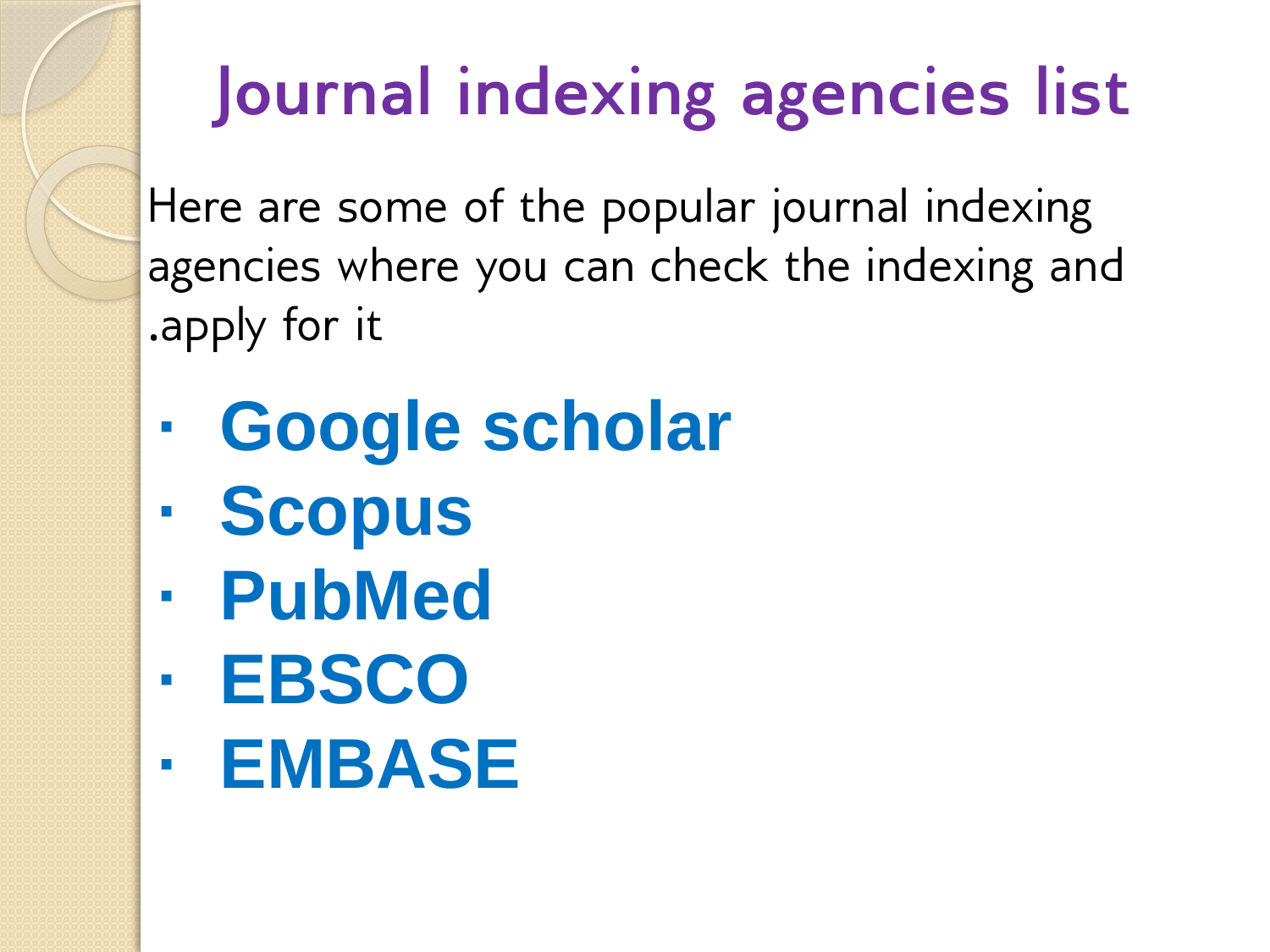

Journal indexing agencies list
Here are some of the popular journal indexing agencies where you can check the indexing and apply for it.
·  Google scholar
·  Scopus
·  PubMed
·  EBSCO
·  EMBASE